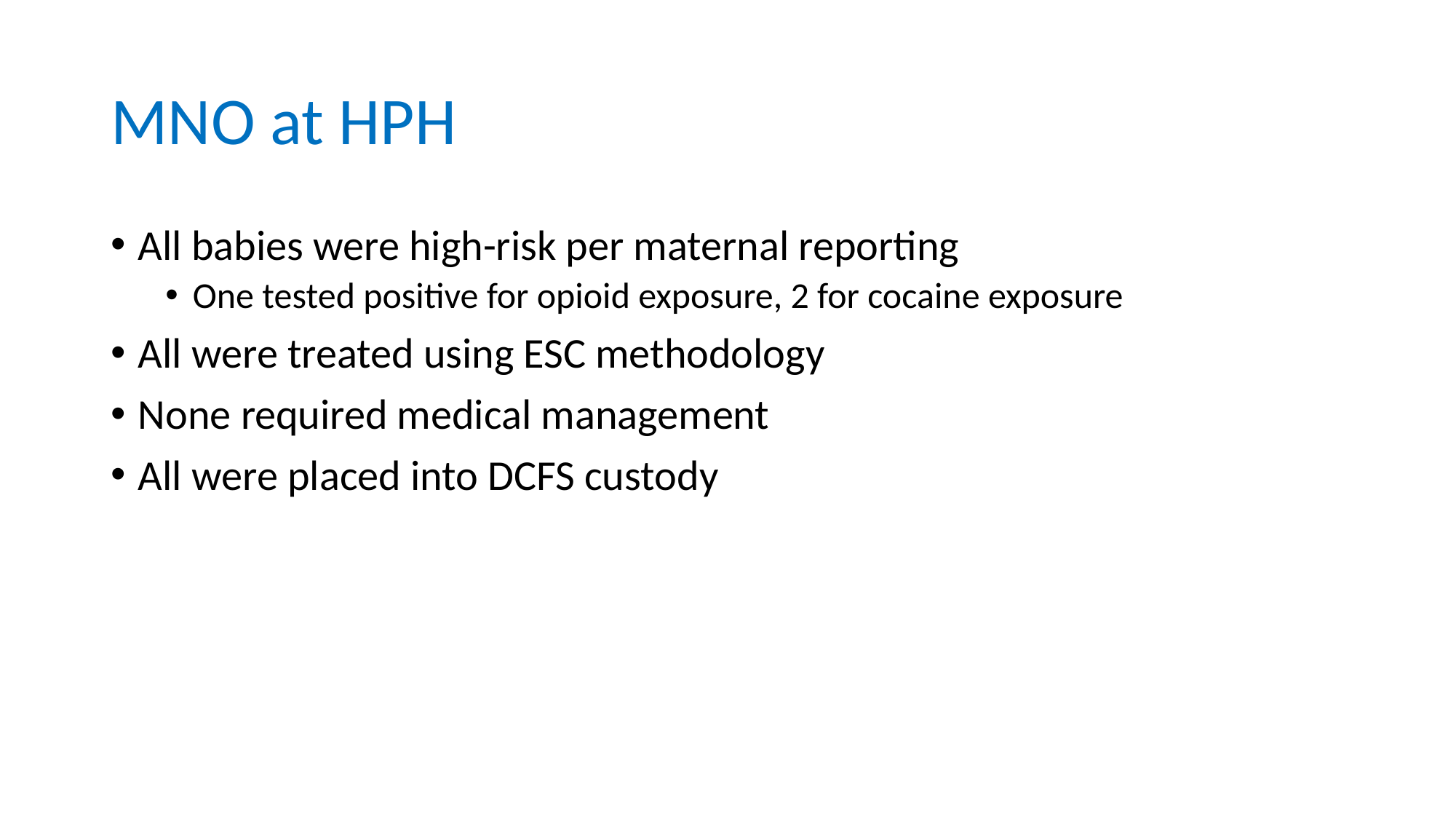

# MNO at HPH
All babies were high-risk per maternal reporting
One tested positive for opioid exposure, 2 for cocaine exposure
All were treated using ESC methodology
None required medical management
All were placed into DCFS custody